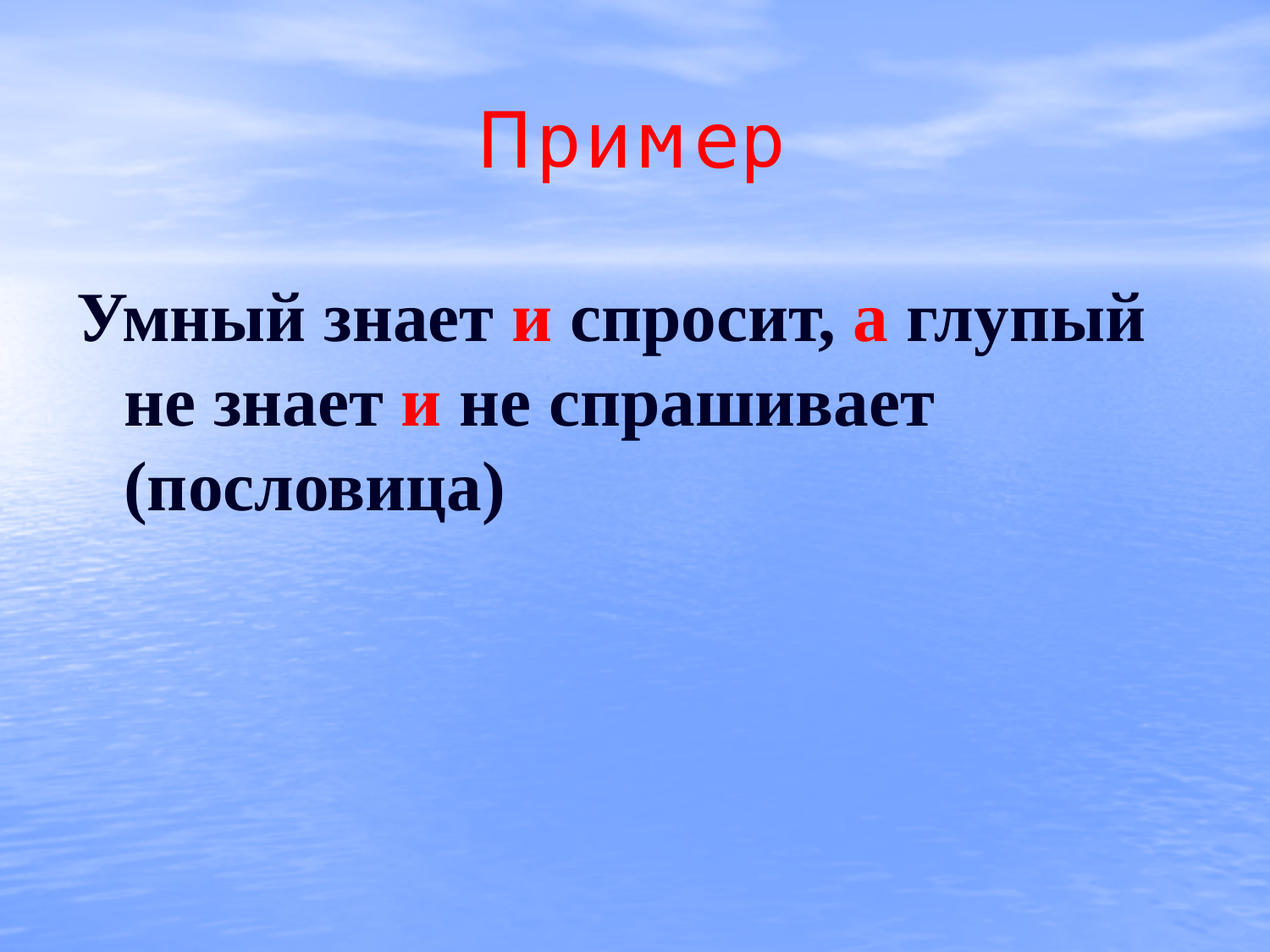

# Пример
Умный знает и спросит, а глупый не знает и не спрашивает (пословица)